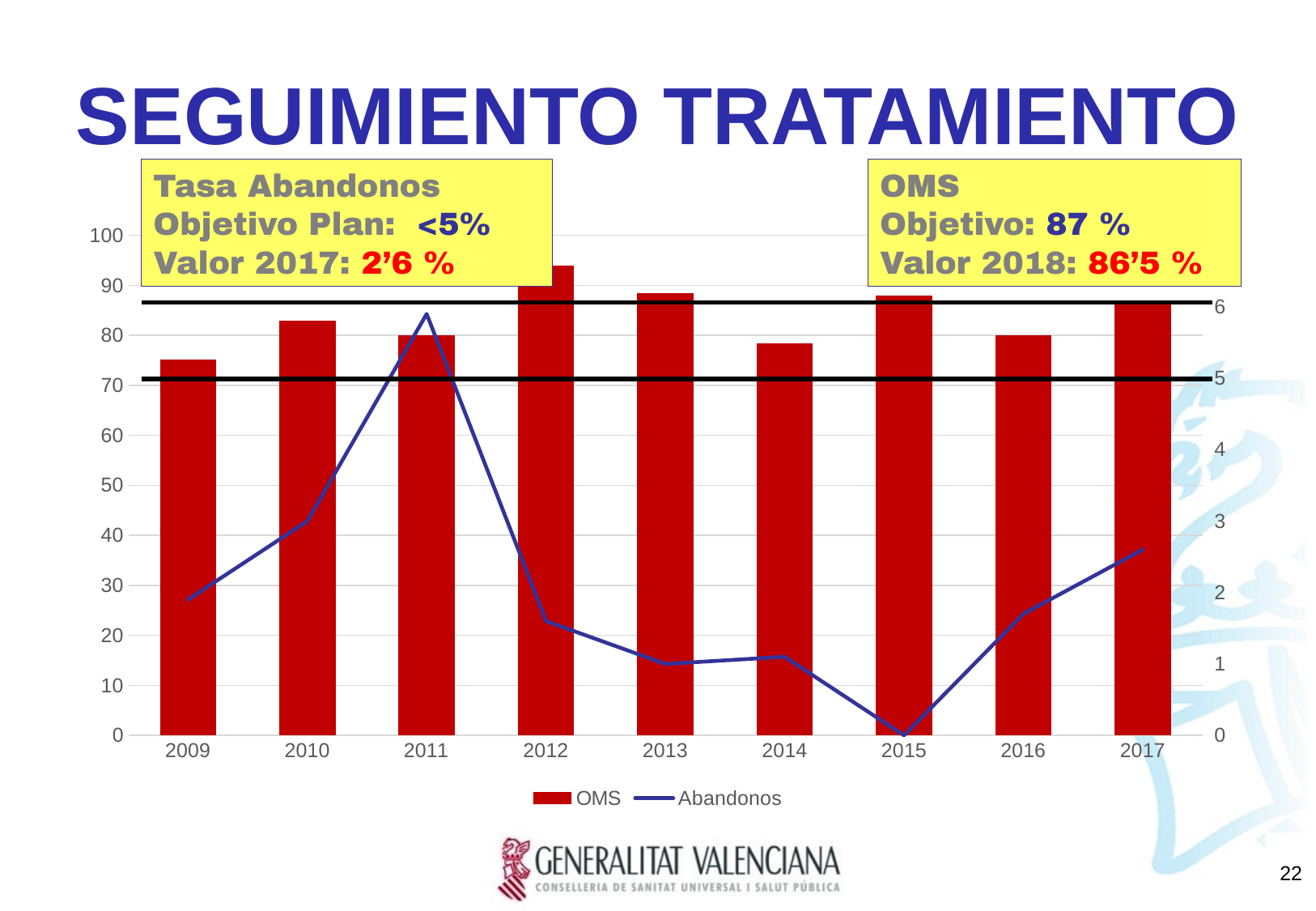

# SEGUIMIENTO TRATAMIENTO
Tasa Abandonos
Objetivo Plan:  <5%
Valor 2017: 2’6 %
OMS
Objetivo: 87 %
Valor 2018: 86’5 %

### Chart

| Category | OMS | Abandonos |
|---|---|---|
| 2009 | 75.2 | 1.9 |
| 2010 | 83.0 | 3.0 |
| 2011 | 80.0 | 5.9 |
| 2012 | 94.0 | 1.6 |
| 2013 | 88.4 | 1.0 |
| 2014 | 78.4 | 1.1 |
| 2015 | 87.9 | 0.0 |
| 2016 | 80.0 | 1.7 |
| 2017 | 86.5 | 2.6 |
22